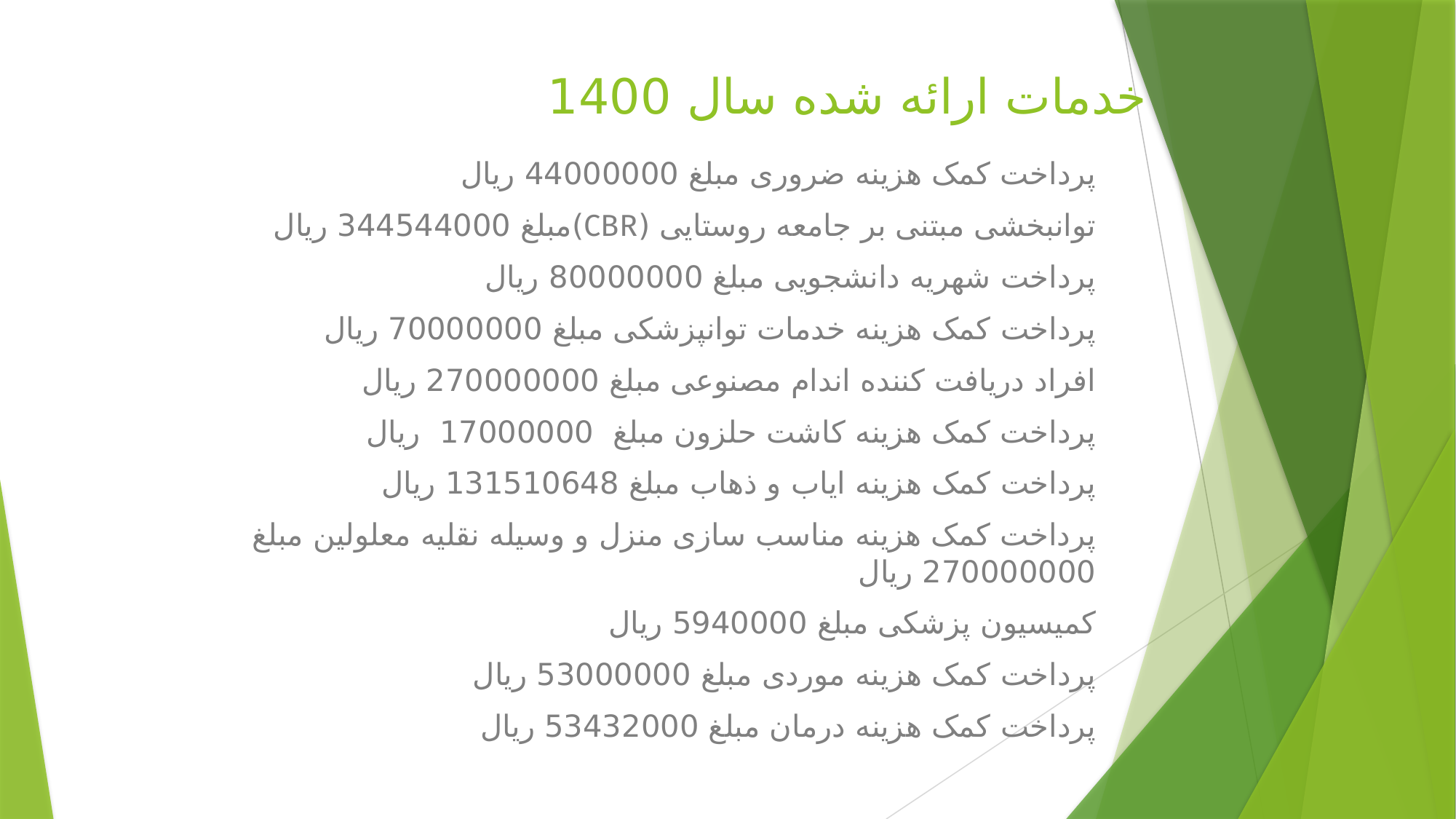

# خدمات ارائه شده سال 1400
پرداخت کمک هزینه ضروری مبلغ 44000000 ریال
توانبخشی مبتنی بر جامعه روستایی (CBR)مبلغ 344544000 ریال
پرداخت شهریه دانشجویی مبلغ 80000000 ریال
پرداخت کمک هزینه خدمات توانپزشکی مبلغ 70000000 ریال
افراد دریافت کننده اندام مصنوعی مبلغ 270000000 ریال
پرداخت کمک هزینه کاشت حلزون مبلغ  17000000  ریال
پرداخت کمک هزینه ایاب و ذهاب مبلغ 131510648 ریال
پرداخت کمک هزینه مناسب سازی منزل و وسیله نقلیه معلولین مبلغ 270000000 ریال
کمیسیون پزشکی مبلغ 5940000 ریال
پرداخت کمک هزینه موردی مبلغ 53000000 ریال
پرداخت کمک هزینه درمان مبلغ 53432000 ریال